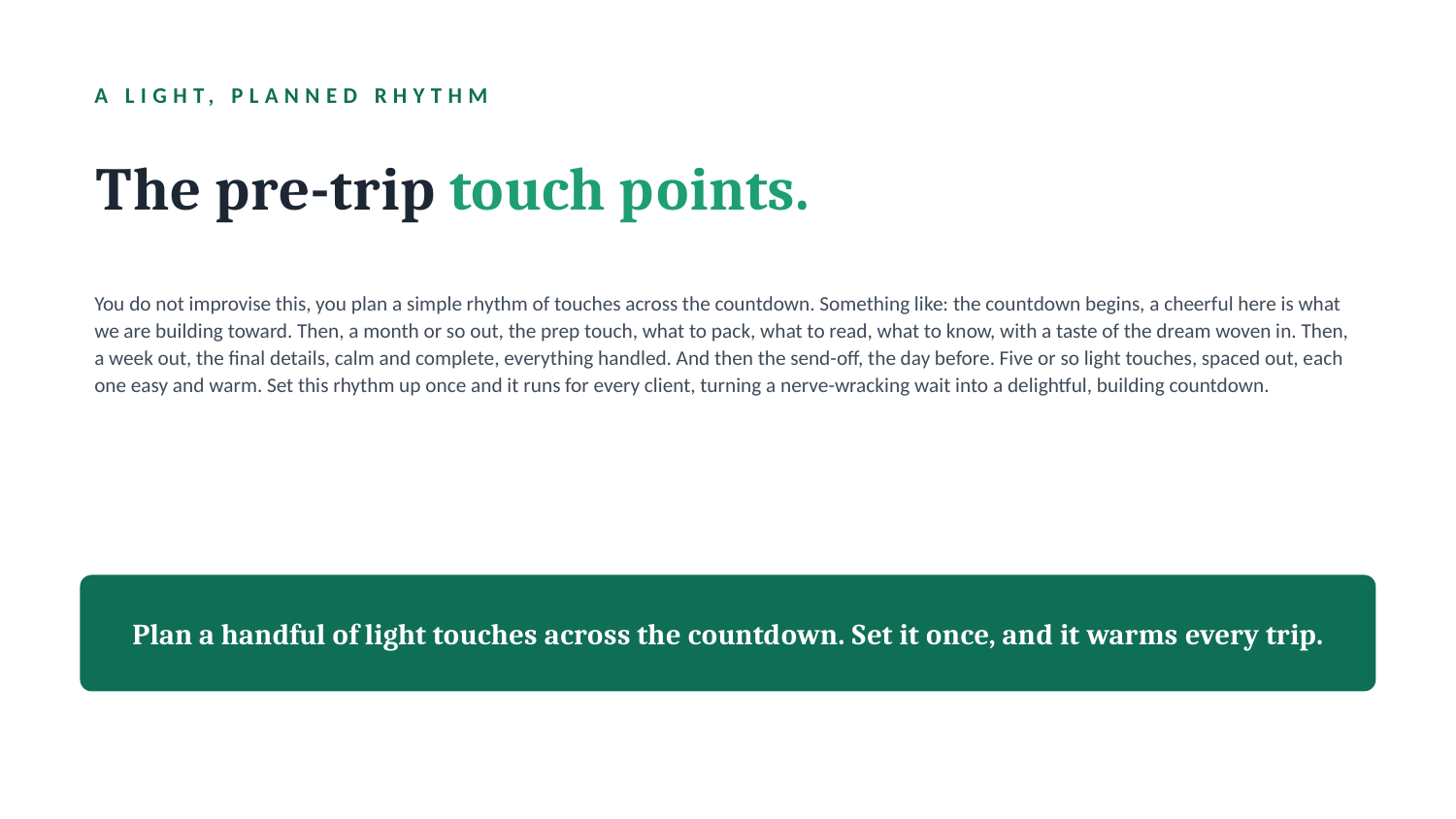

A LIGHT, PLANNED RHYTHM
The pre-trip touch points.
You do not improvise this, you plan a simple rhythm of touches across the countdown. Something like: the countdown begins, a cheerful here is what we are building toward. Then, a month or so out, the prep touch, what to pack, what to read, what to know, with a taste of the dream woven in. Then, a week out, the final details, calm and complete, everything handled. And then the send-off, the day before. Five or so light touches, spaced out, each one easy and warm. Set this rhythm up once and it runs for every client, turning a nerve-wracking wait into a delightful, building countdown.

Plan a handful of light touches across the countdown. Set it once, and it warms every trip.